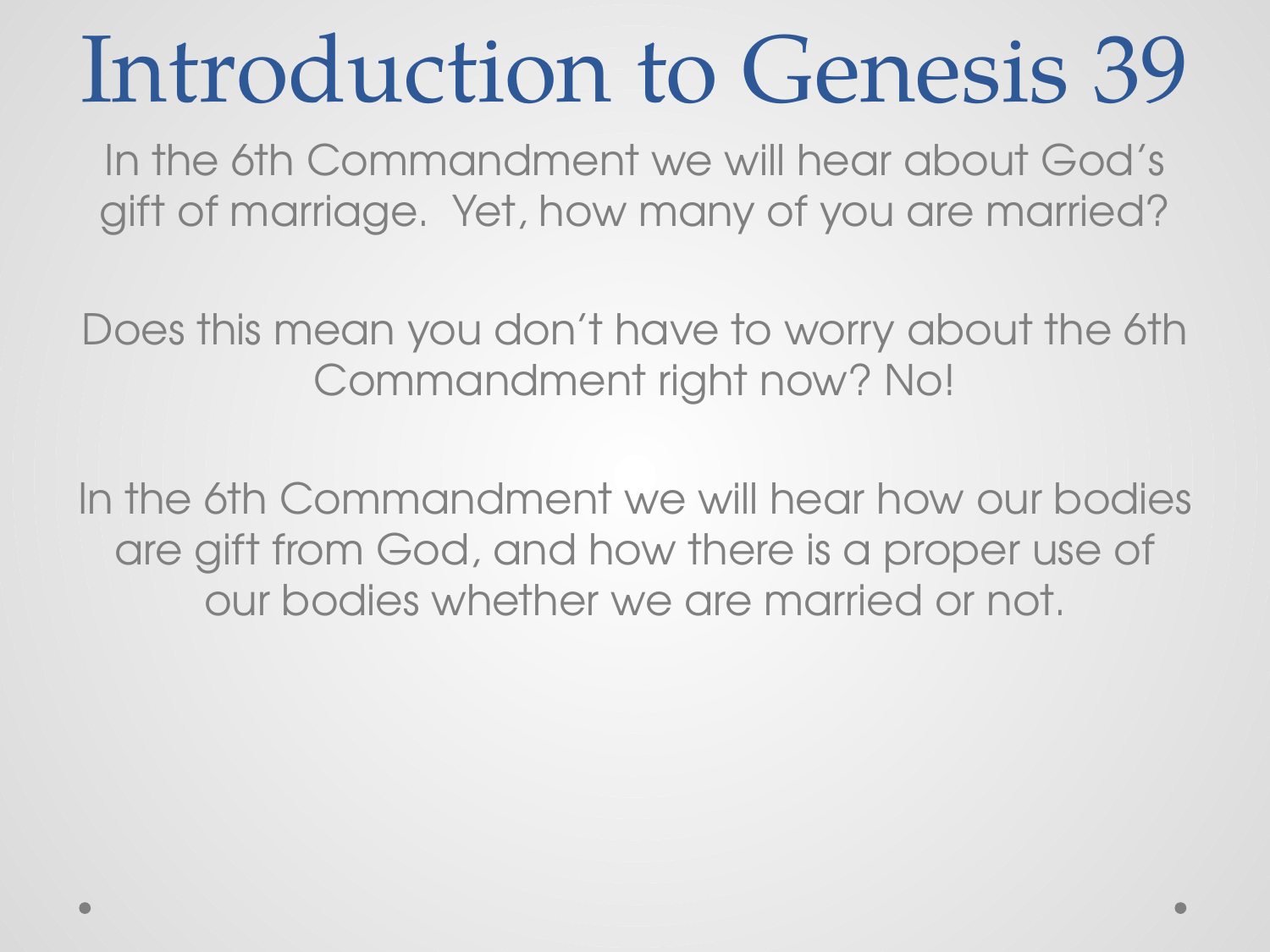

# Introduction to Genesis 39
In the 6th Commandment we will hear about God’s gift of marriage.  Yet, how many of you are married?

Does this mean you don’t have to worry about the 6th Commandment right now? No!

In the 6th Commandment we will hear how our bodies are gift from God, and how there is a proper use of our bodies whether we are married or not.